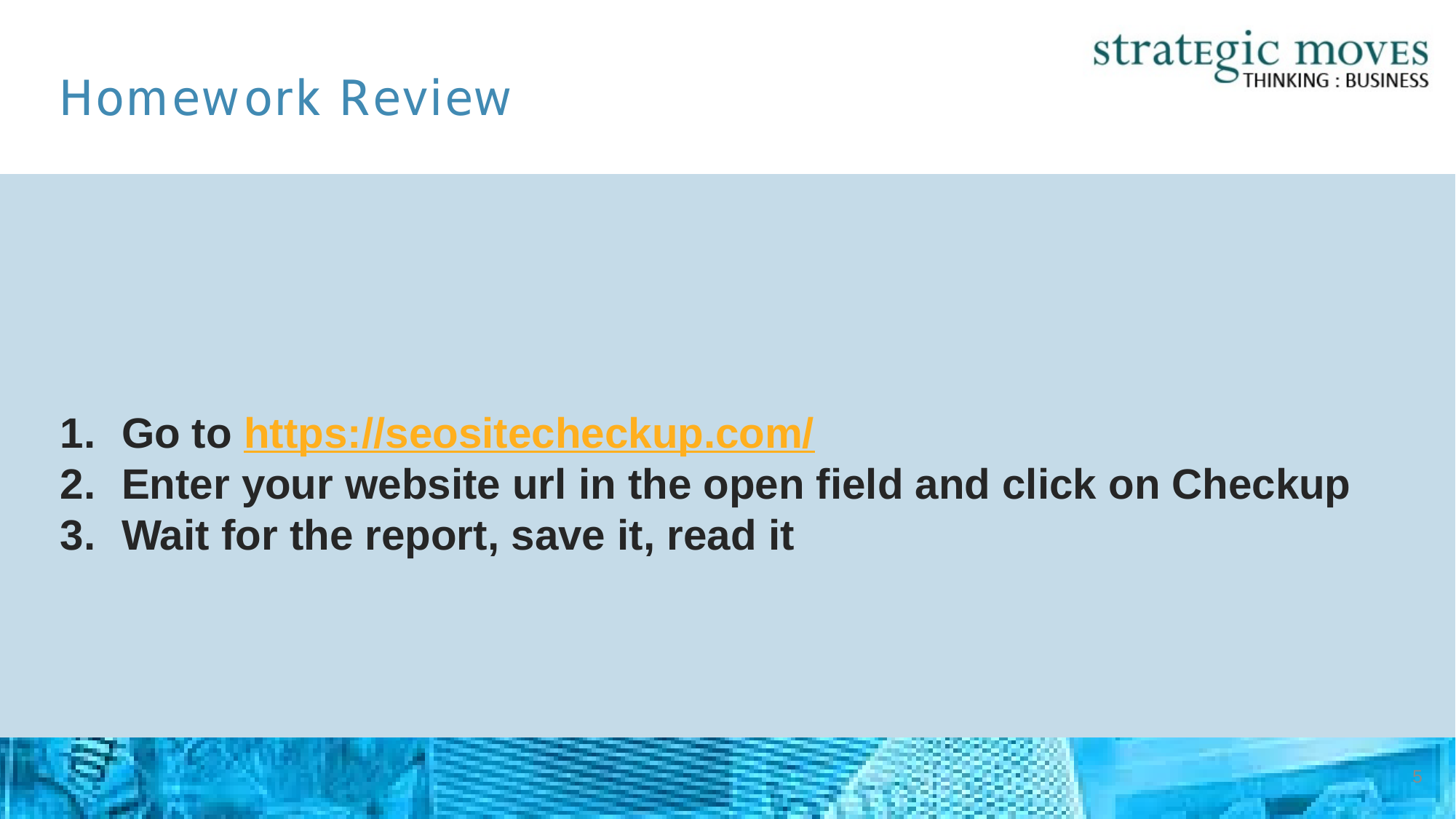

# Homework Review

Go to https://seositecheckup.com/
Enter your website url in the open field and click on Checkup
Wait for the report, save it, read it

5